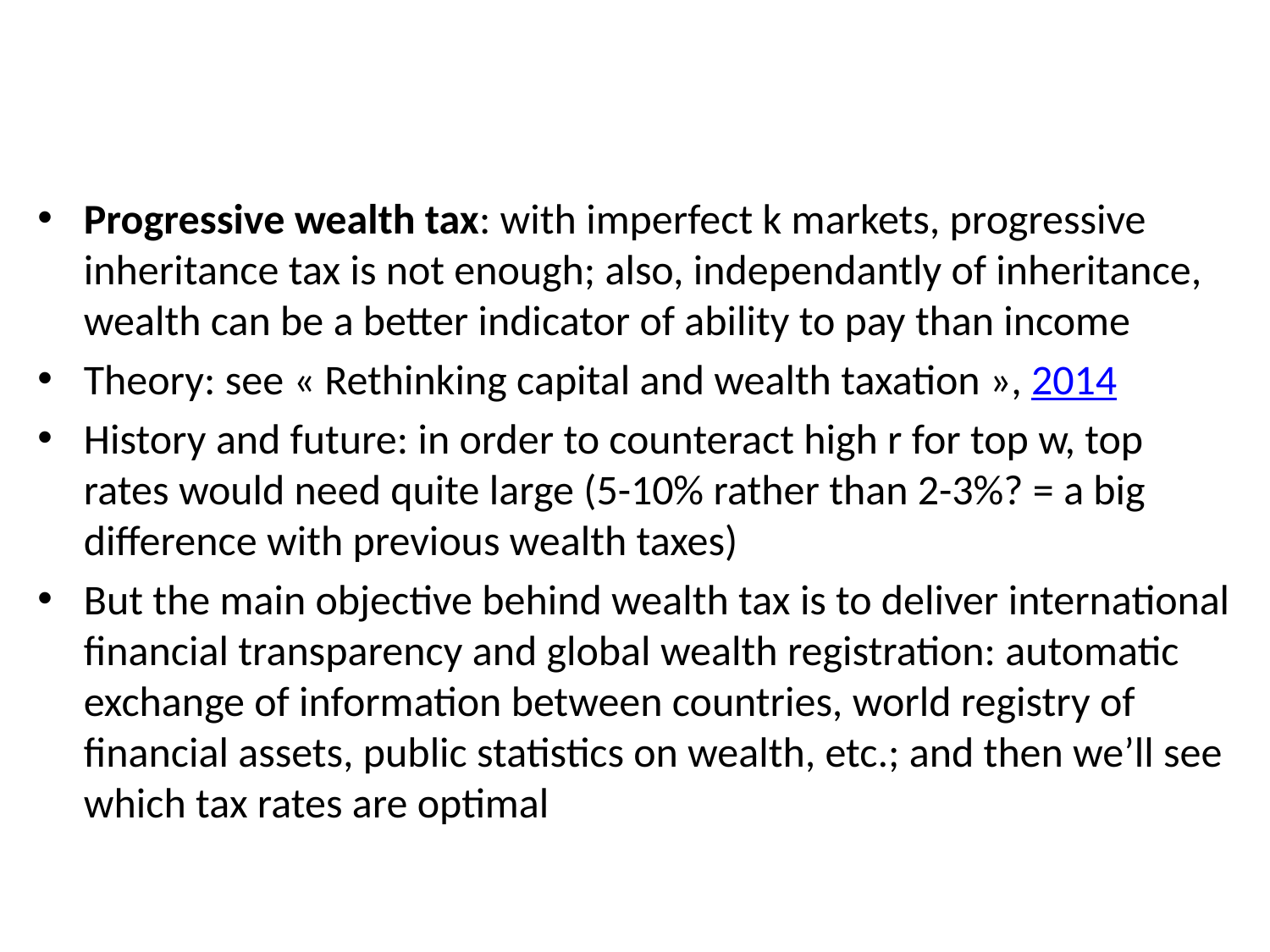

Progressive wealth tax: with imperfect k markets, progressive inheritance tax is not enough; also, independantly of inheritance, wealth can be a better indicator of ability to pay than income
Theory: see « Rethinking capital and wealth taxation », 2014
History and future: in order to counteract high r for top w, top rates would need quite large (5-10% rather than 2-3%? = a big difference with previous wealth taxes)
But the main objective behind wealth tax is to deliver international financial transparency and global wealth registration: automatic exchange of information between countries, world registry of financial assets, public statistics on wealth, etc.; and then we’ll see which tax rates are optimal